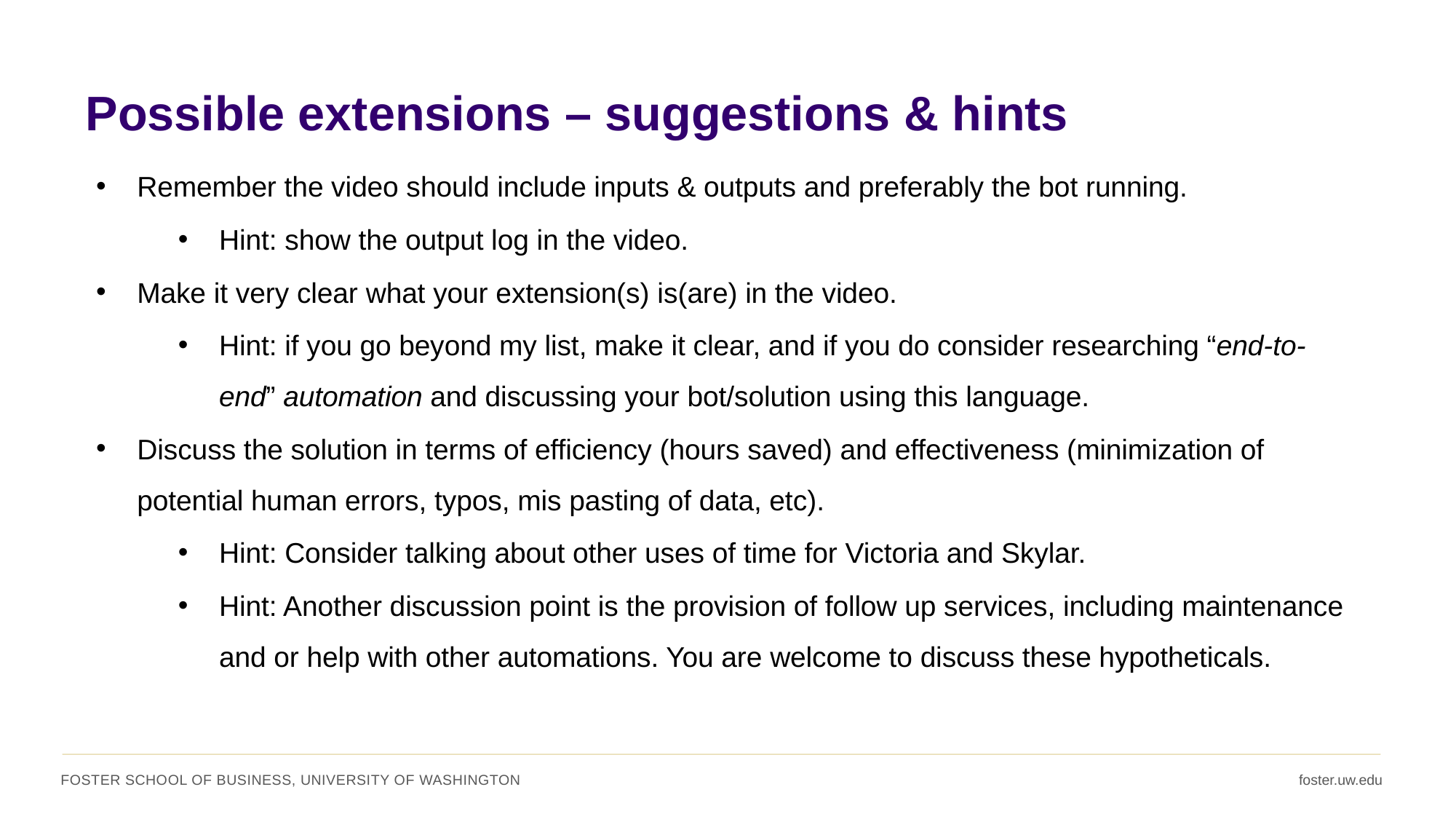

# Possible extensions – suggestions & hints
Remember the video should include inputs & outputs and preferably the bot running.
Hint: show the output log in the video.
Make it very clear what your extension(s) is(are) in the video.
Hint: if you go beyond my list, make it clear, and if you do consider researching “end-to-end” automation and discussing your bot/solution using this language.
Discuss the solution in terms of efficiency (hours saved) and effectiveness (minimization of potential human errors, typos, mis pasting of data, etc).
Hint: Consider talking about other uses of time for Victoria and Skylar.
Hint: Another discussion point is the provision of follow up services, including maintenance and or help with other automations. You are welcome to discuss these hypotheticals.